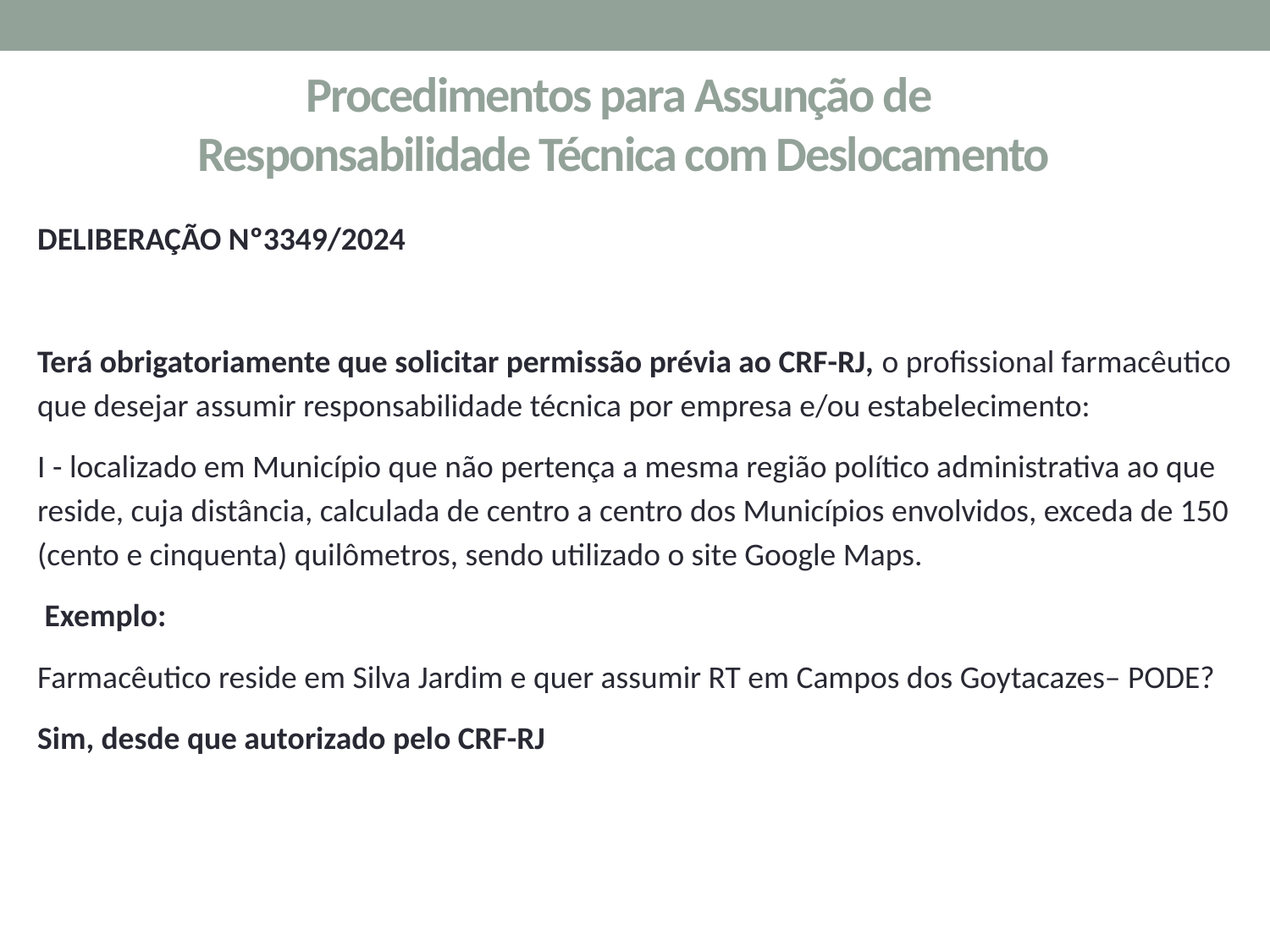

Procedimentos para Assunção de
Responsabilidade Técnica com Deslocamento
DELIBERAÇÃO Nº3349/2024

Terá obrigatoriamente que solicitar permissão prévia ao CRF-RJ, o profissional farmacêutico que desejar assumir responsabilidade técnica por empresa e/ou estabelecimento:
I - localizado em Município que não pertença a mesma região político administrativa ao que reside, cuja distância, calculada de centro a centro dos Municípios envolvidos, exceda de 150 (cento e cinquenta) quilômetros, sendo utilizado o site Google Maps.
 Exemplo:
Farmacêutico reside em Silva Jardim e quer assumir RT em Campos dos Goytacazes– PODE?
Sim, desde que autorizado pelo CRF-RJ